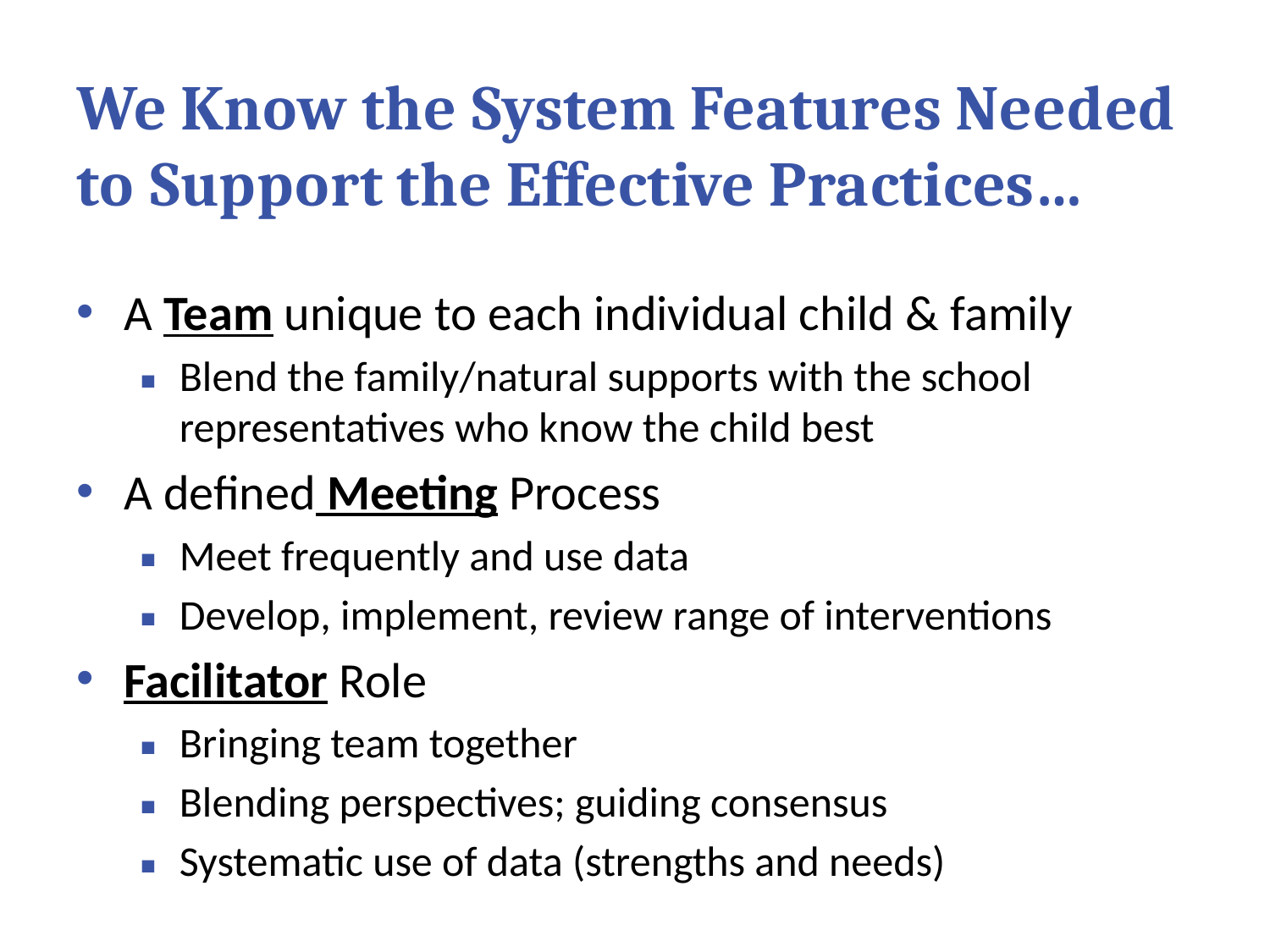

# We Know the System Features Needed to Support the Effective Practices…
A Team unique to each individual child & family
Blend the family/natural supports with the school representatives who know the child best
A defined Meeting Process
Meet frequently and use data
Develop, implement, review range of interventions
Facilitator Role
Bringing team together
Blending perspectives; guiding consensus
Systematic use of data (strengths and needs)